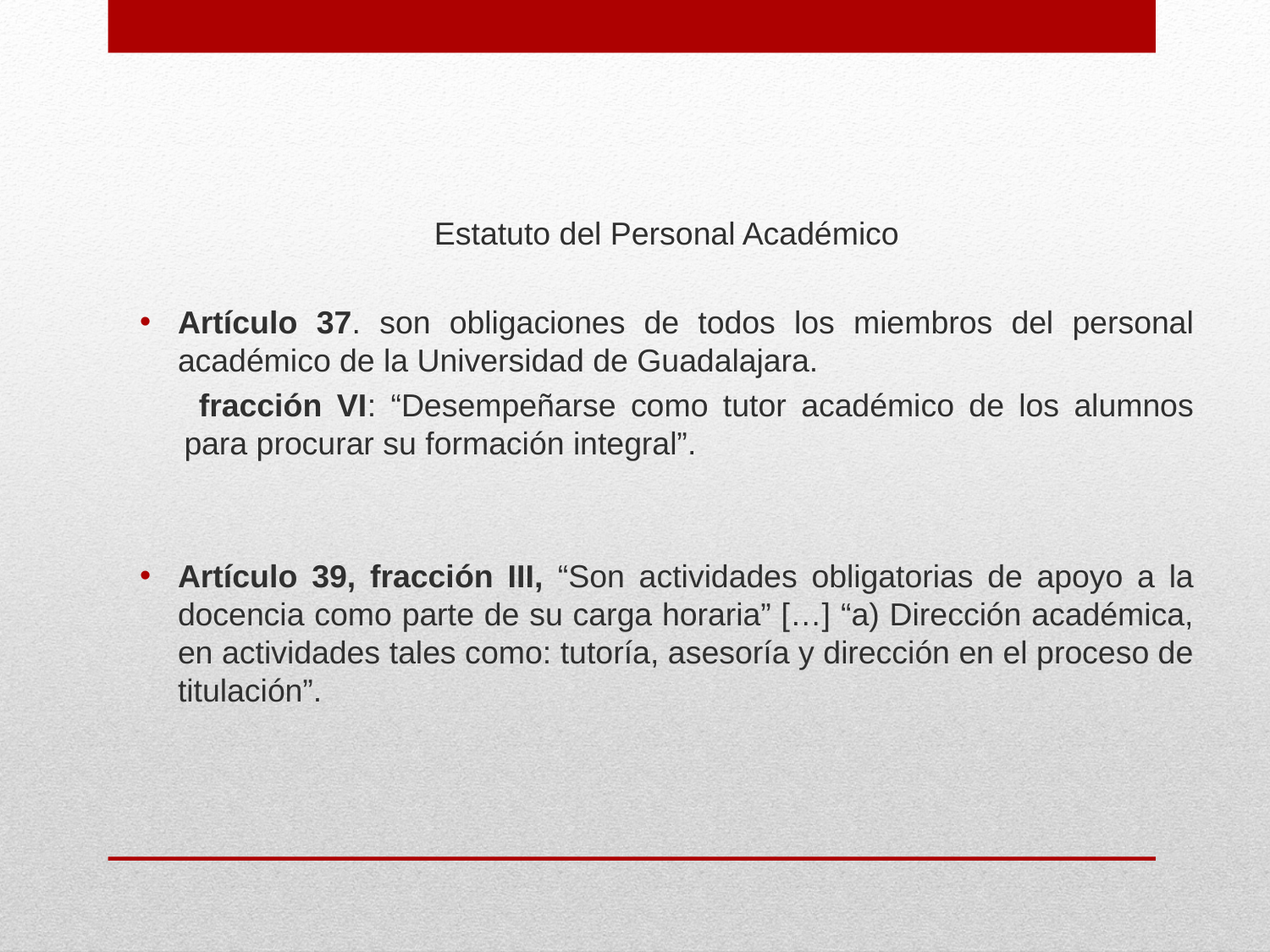

Estatuto del Personal Académico

Artículo 37. son obligaciones de todos los miembros del personal académico de la Universidad de Guadalajara.
 fracción VI: “Desempeñarse como tutor académico de los alumnos para procurar su formación integral”.

Artículo 39, fracción III, “Son actividades obligatorias de apoyo a la docencia como parte de su carga horaria” […] “a) Dirección académica, en actividades tales como: tutoría, asesoría y dirección en el proceso de titulación”.